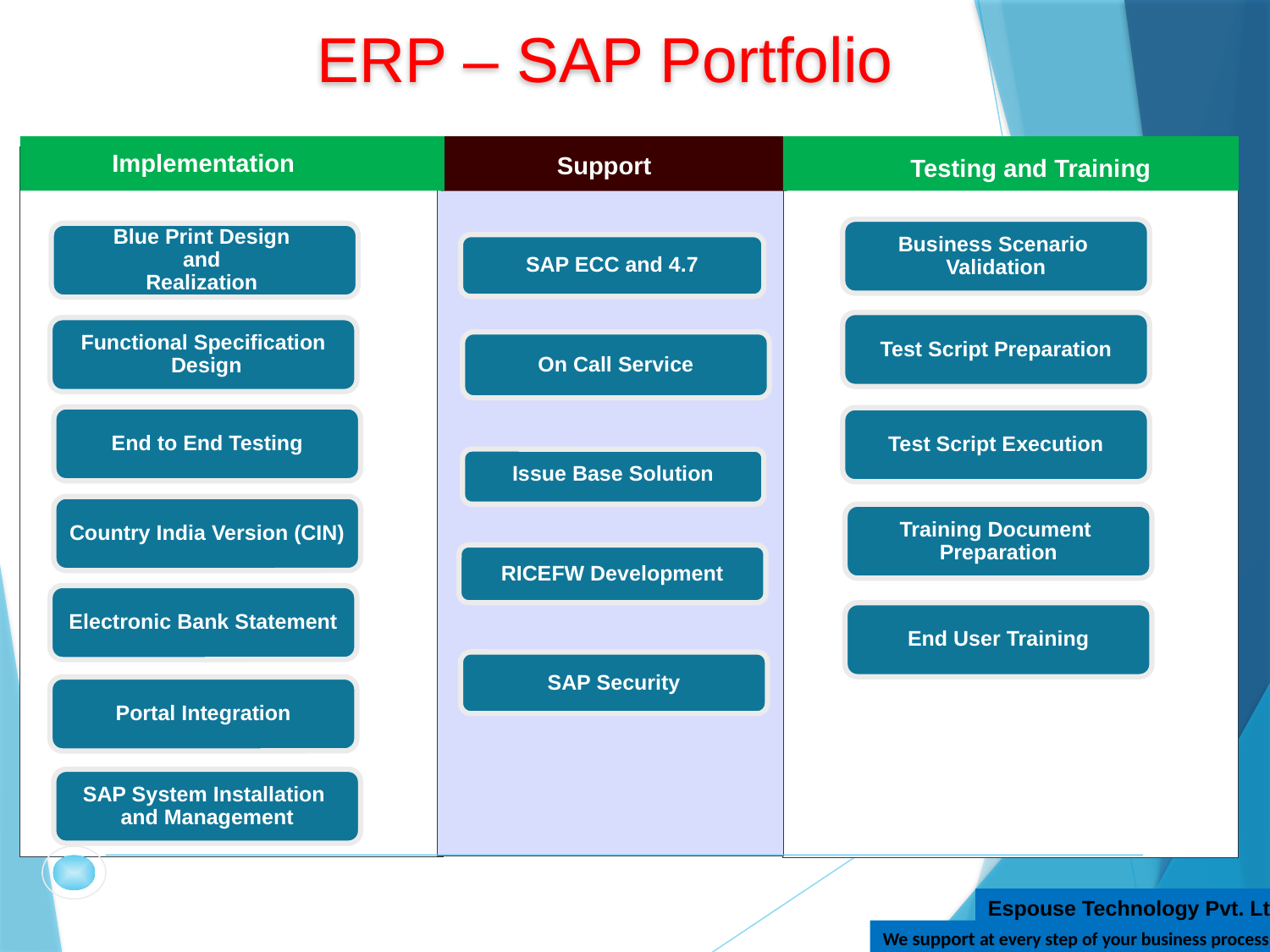

# ERP – SAP Portfolio

Implementation
Support
Testing and Training

Business Scenario
Validation
Blue Print Design
and
Realization
SAP ECC and 4.7
Test Script Preparation
Functional Specification
 Design
On Call Service
End to End Testing
Test Script Execution
Issue Base Solution

Country India Version (CIN)
Training Document
Preparation
RICEFW Development
Electronic Bank Statement
End User Training
SAP Security
Portal Integration
SAP System Installation
and Management

Espouse Technology Pvt. Ltd.
We support at every step of your business process.